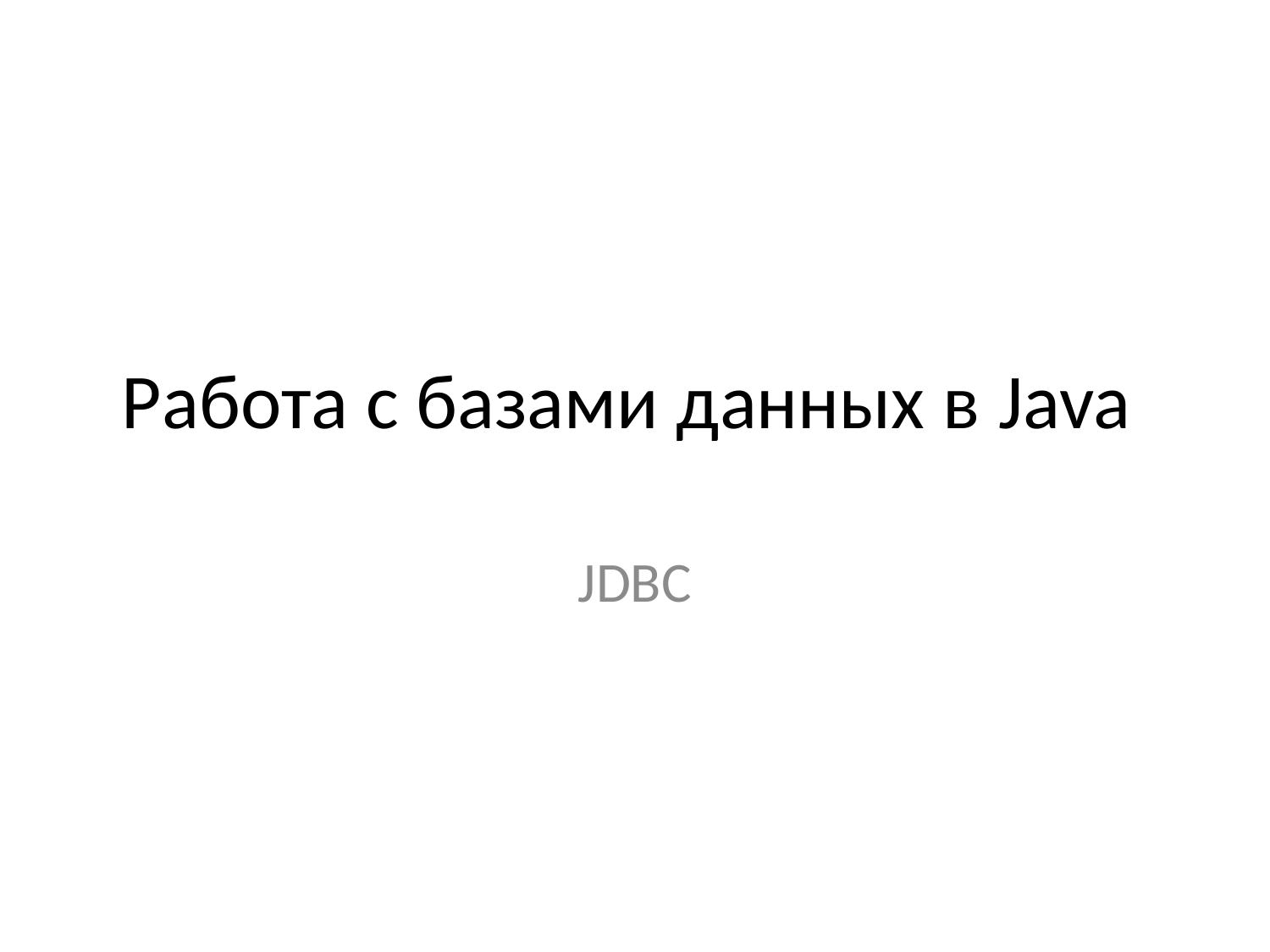

# Работа с базами данных в Java
JDBC